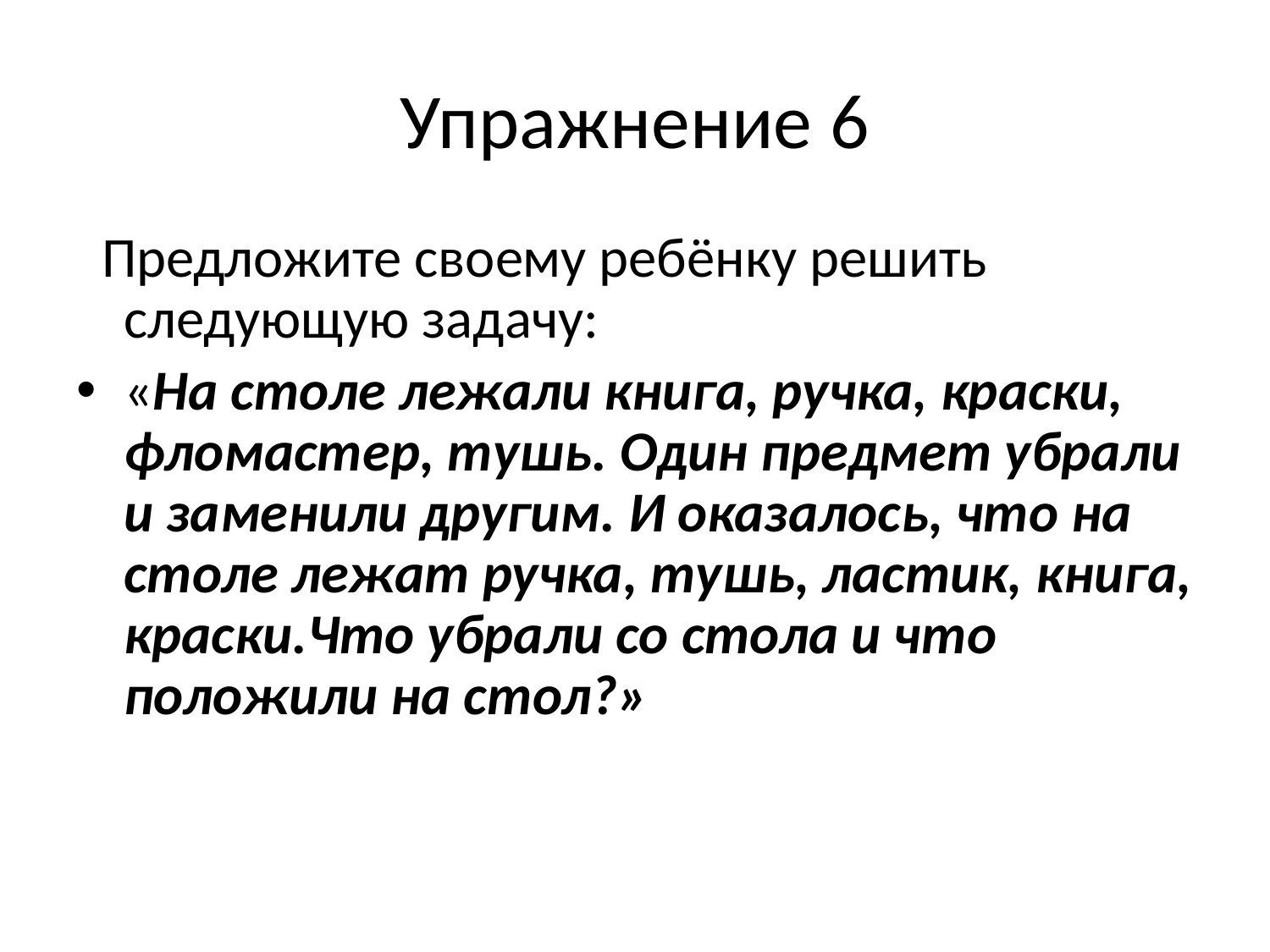

# Упражнение 6
  Предложите своему ребёнку решить следующую задачу:
«На столе лежали книга, ручка, краски, фломастер, тушь. Один предмет убрали и заменили другим. И оказалось, что на столе лежат ручка, тушь, ластик, книга, краски.Что убрали со стола и что положили на стол?»